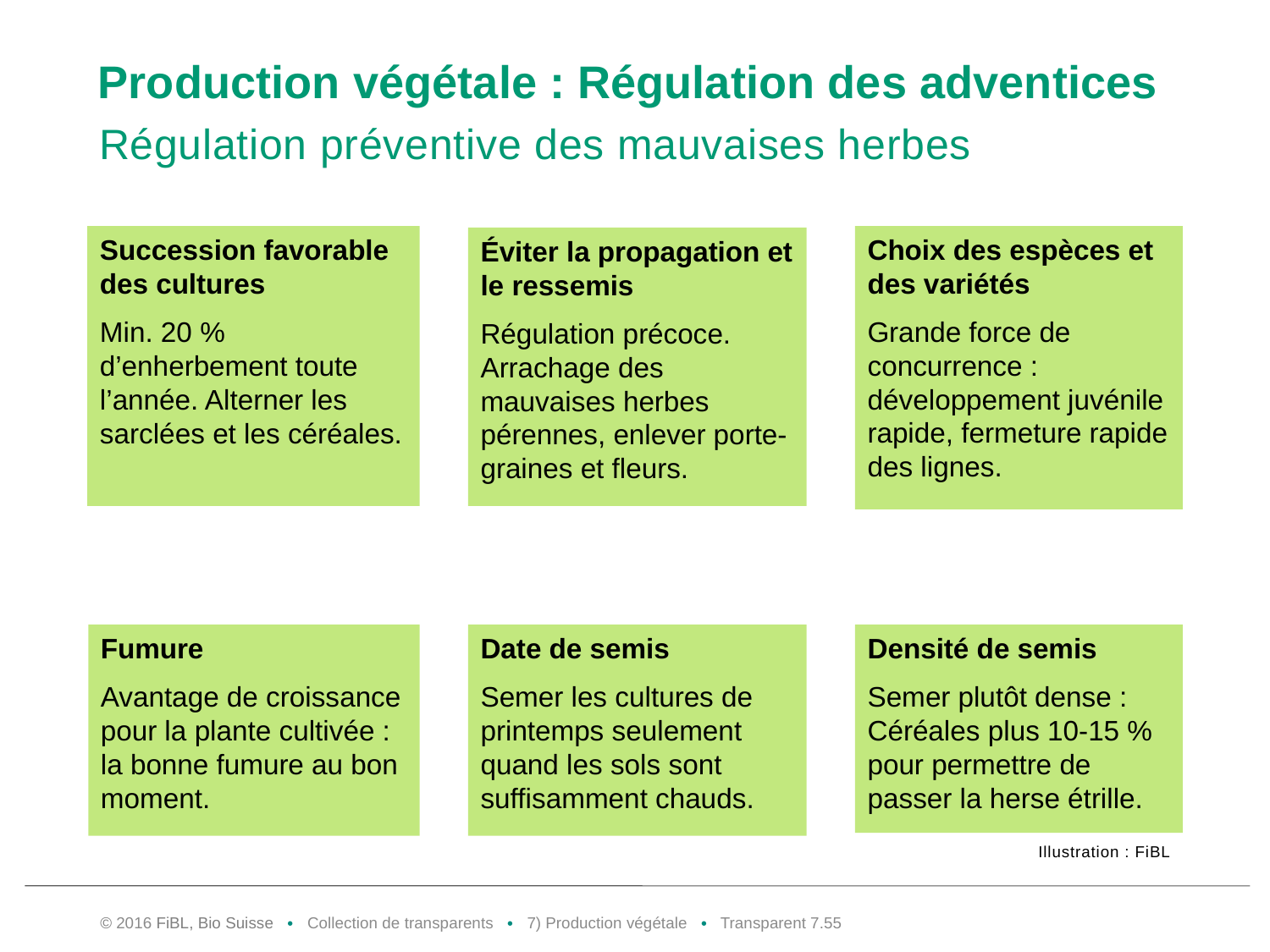

# Production végétale : Régulation des adventices
Régulation préventive des mauvaises herbes

Succession favorable des cultures
Min. 20 % d’enherbement toute l’année. Alterner les sarclées et les céréales.
Choix des espèces et des variétés
Grande force de concurrence : développement juvénile rapide, fermeture rapide des lignes.
Éviter la propagation et le ressemis
Régulation précoce. Arrachage des mauvaises herbes pérennes, enlever porte-graines et fleurs.
Densité de semis
Semer plutôt dense : Céréales plus 10-15 % pour permettre de passer la herse étrille.
Fumure
Avantage de croissance pour la plante cultivée : la bonne fumure au bon moment.
Date de semis
Semer les cultures de printemps seulement quand les sols sont suffisamment chauds.
Illustration : FiBL
© 2016 FiBL, Bio Suisse   •   Collection de transparents   •   7) Production végétale   •   Transparent 7.55